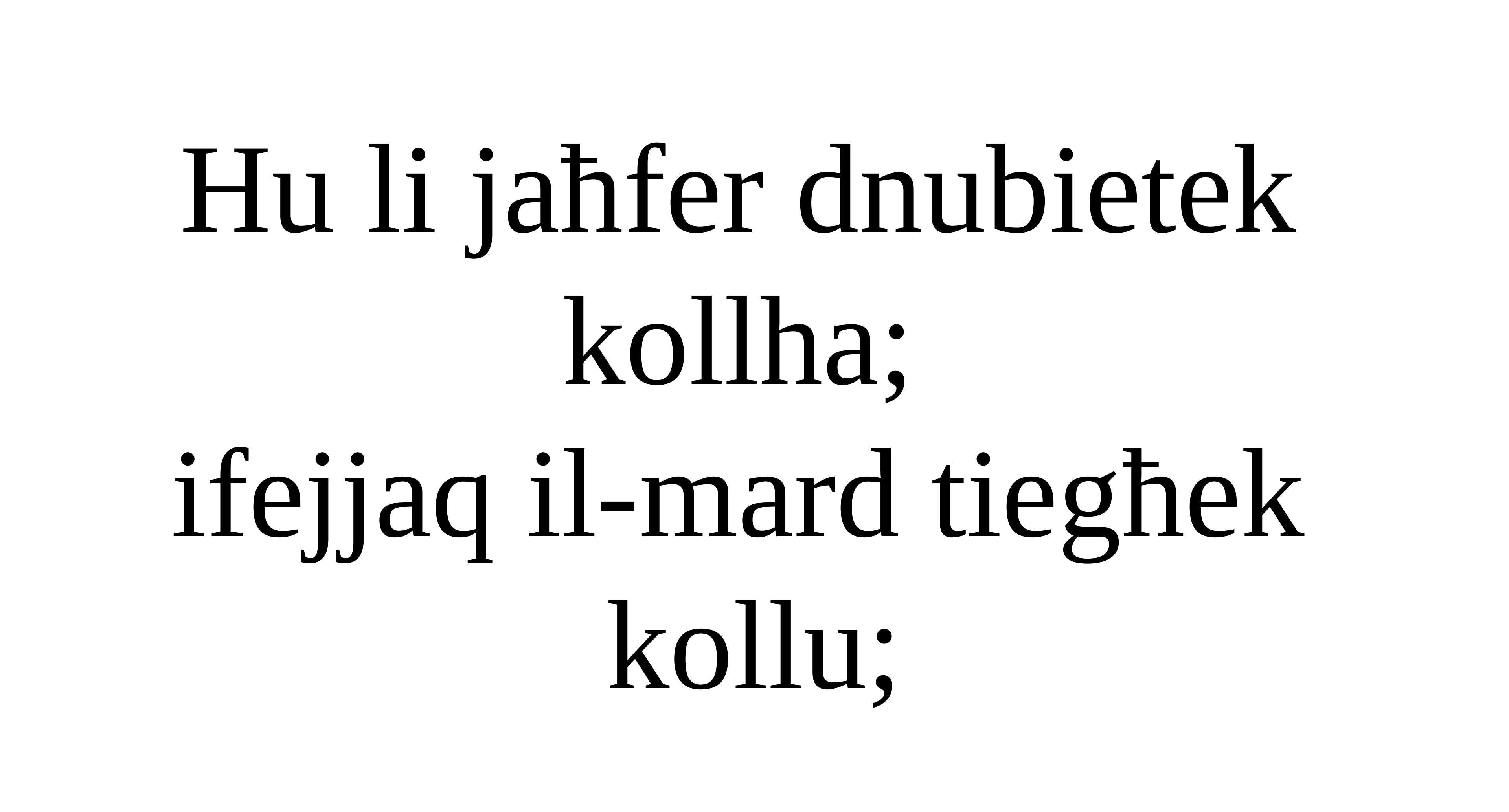

Hu li jaħfer dnubietek
kollha;
ifejjaq il-mard tiegħek
kollu;